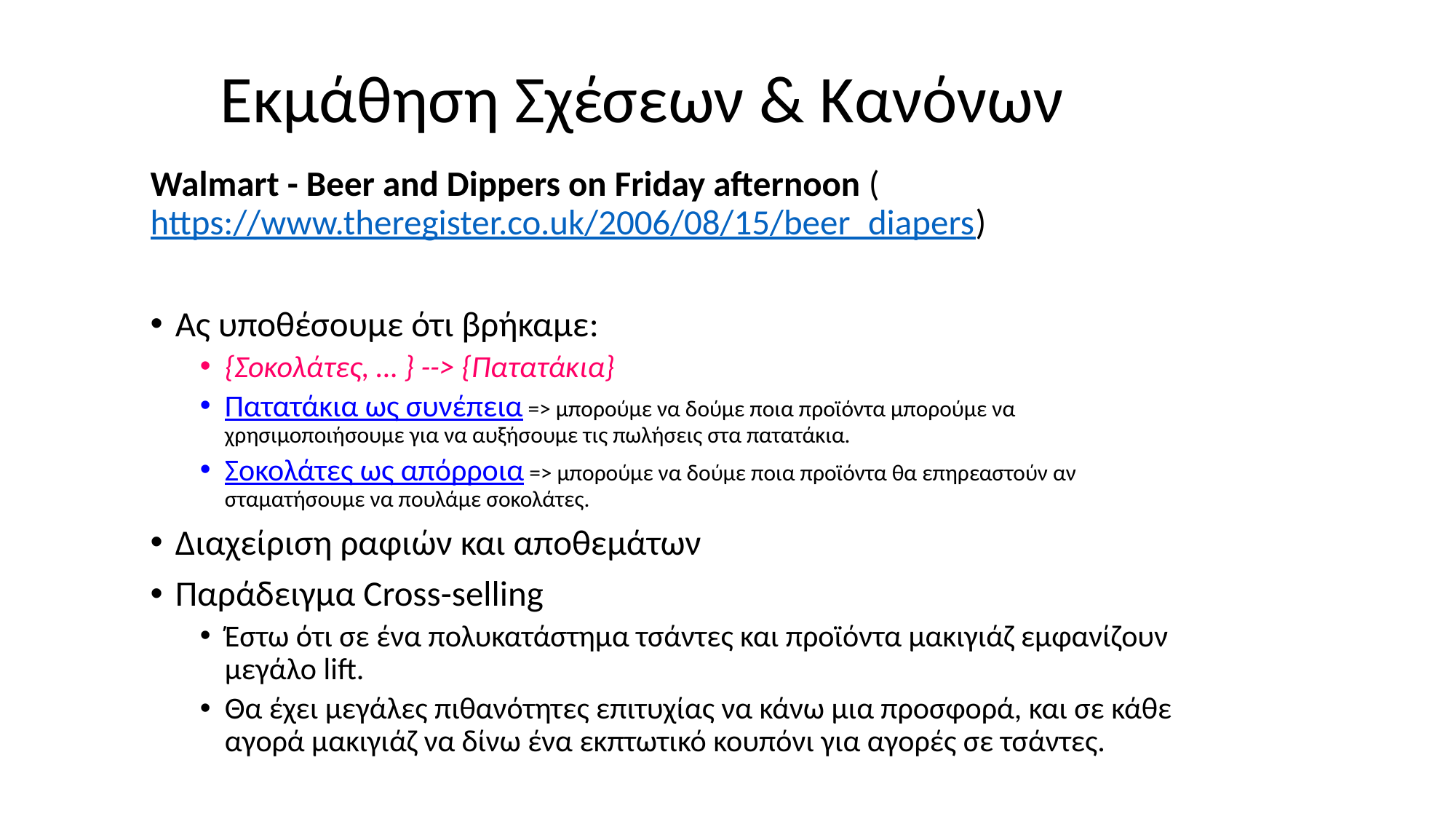

# Εκμάθηση Σχέσεων & Κανόνων
Walmart - Beer and Dippers on Friday afternoon (https://www.theregister.co.uk/2006/08/15/beer_diapers)

Ας υποθέσουμε ότι βρήκαμε:
	{Σοκολάτες, … } --> {Πατατάκια}
Πατατάκια ως συνέπεια => μπορούμε να δούμε ποια προϊόντα μπορούμε να χρησιμοποιήσουμε για να αυξήσουμε τις πωλήσεις στα πατατάκια.
Σοκολάτες ως απόρροια => μπορούμε να δούμε ποια προϊόντα θα επηρεαστούν αν σταματήσουμε να πουλάμε σοκολάτες.
Διαχείριση ραφιών και αποθεμάτων
Παράδειγμα Cross-selling
Έστω ότι σε ένα πολυκατάστημα τσάντες και προϊόντα μακιγιάζ εμφανίζουν μεγάλο lift.
Θα έχει μεγάλες πιθανότητες επιτυχίας να κάνω μια προσφορά, και σε κάθε αγορά μακιγιάζ να δίνω ένα εκπτωτικό κουπόνι για αγορές σε τσάντες.